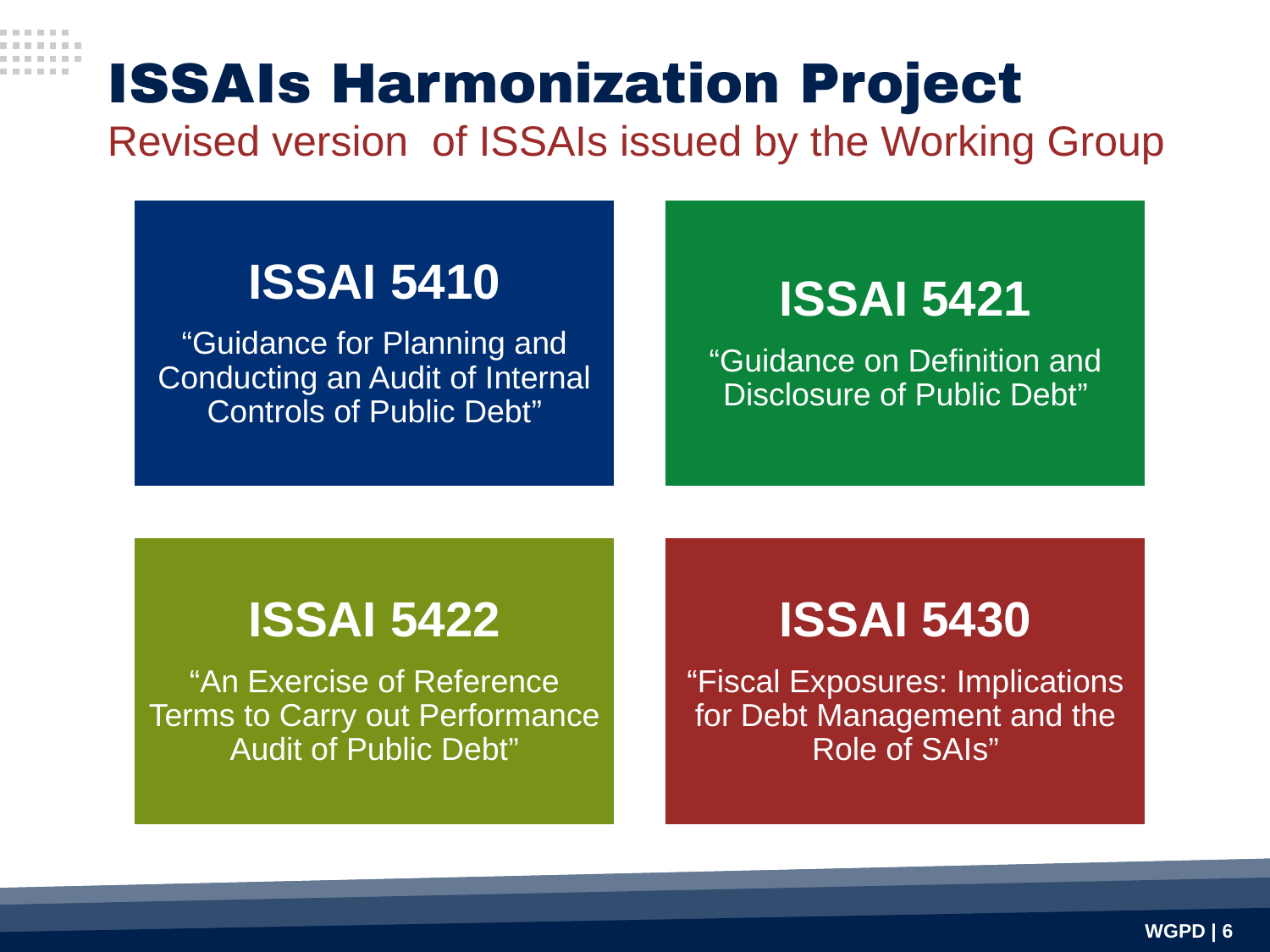

ISSAIs Harmonization Project
Revised version  of ISSAIs issued by the Working Group
ISSAI 5410
“Guidance for Planning and Conducting an Audit of Internal Controls of Public Debt”
ISSAI 5421
“Guidance on Definition and Disclosure of Public Debt”
ISSAI 5422
“An Exercise of Reference Terms to Carry out Performance Audit of Public Debt”
ISSAI 5430
“Fiscal Exposures: Implications for Debt Management and the Role of SAIs”
WGPD | 6